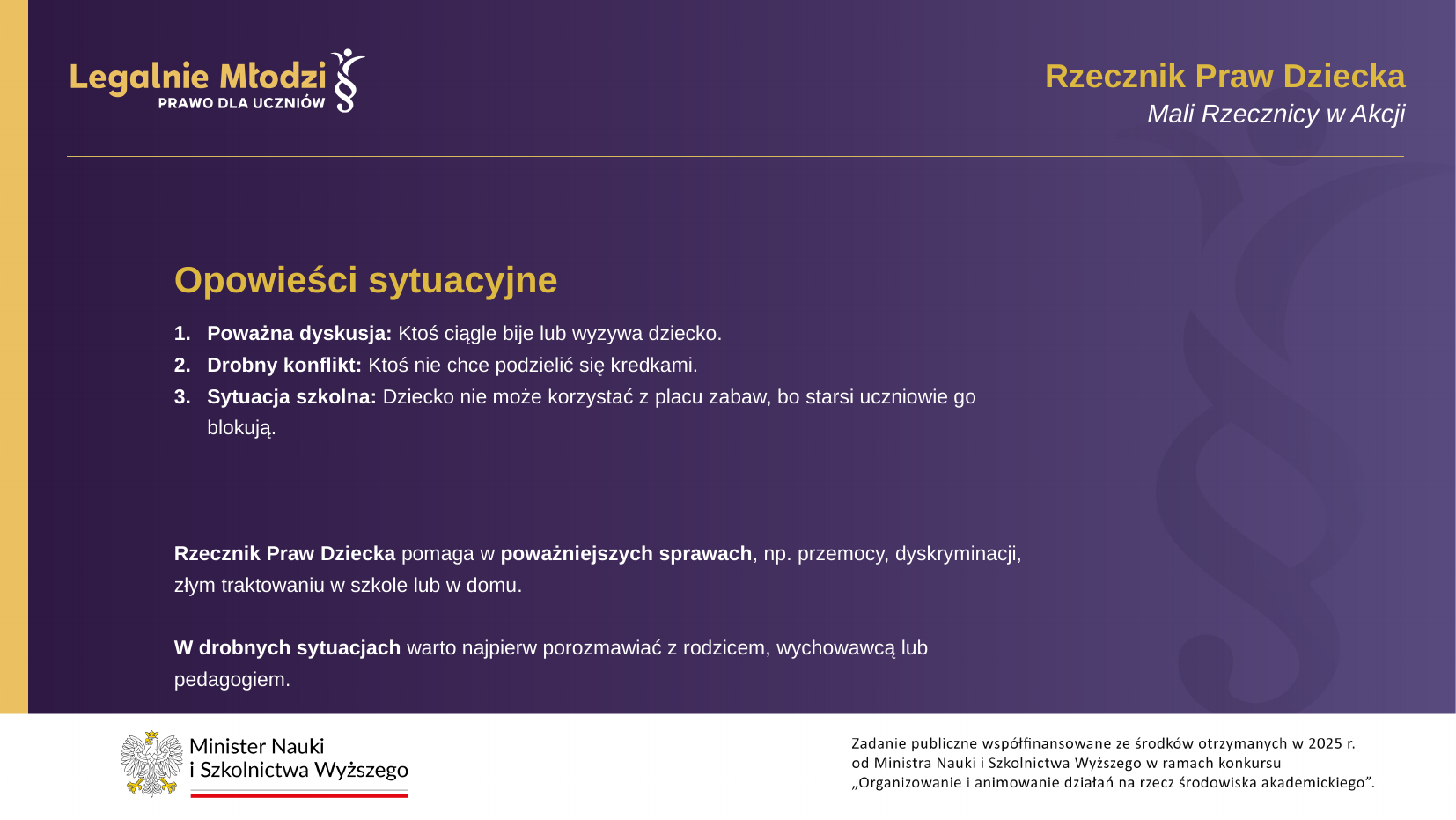

Rzecznik Praw Dziecka
Mali Rzecznicy w Akcji

Opowieści sytuacyjne

Poważna dyskusja: Ktoś ciągle bije lub wyzywa dziecko.
Drobny konflikt: Ktoś nie chce podzielić się kredkami.
Sytuacja szkolna: Dziecko nie może korzystać z placu zabaw, bo starsi uczniowie go blokują.

Rzecznik Praw Dziecka pomaga w poważniejszych sprawach, np. przemocy, dyskryminacji, złym traktowaniu w szkole lub w domu.

W drobnych sytuacjach warto najpierw porozmawiać z rodzicem, wychowawcą lub pedagogiem.